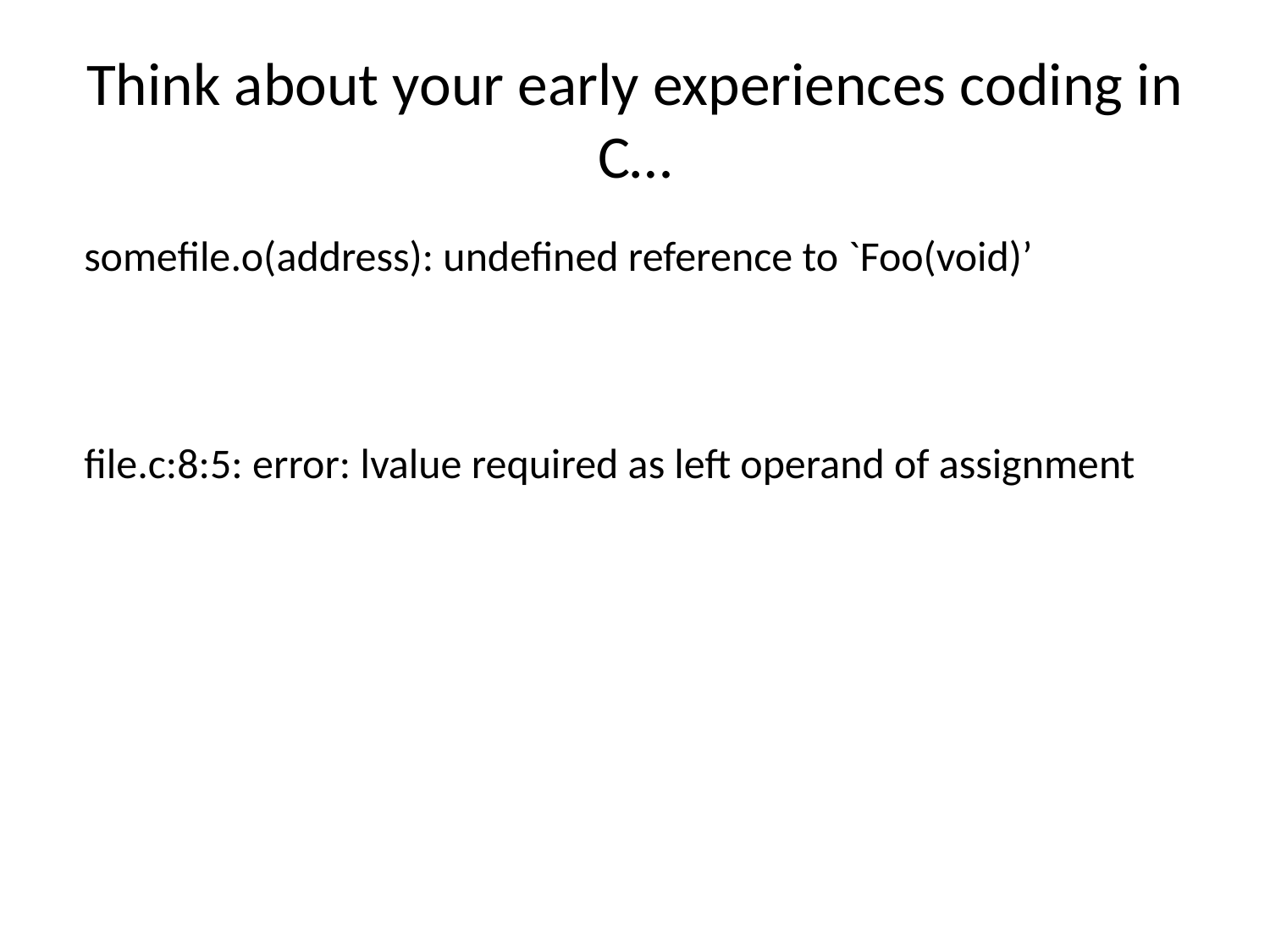

# Think about your early experiences coding in C…
somefile.o(address): undefined reference to `Foo(void)’

file.c:8:5: error: lvalue required as left operand of assignment